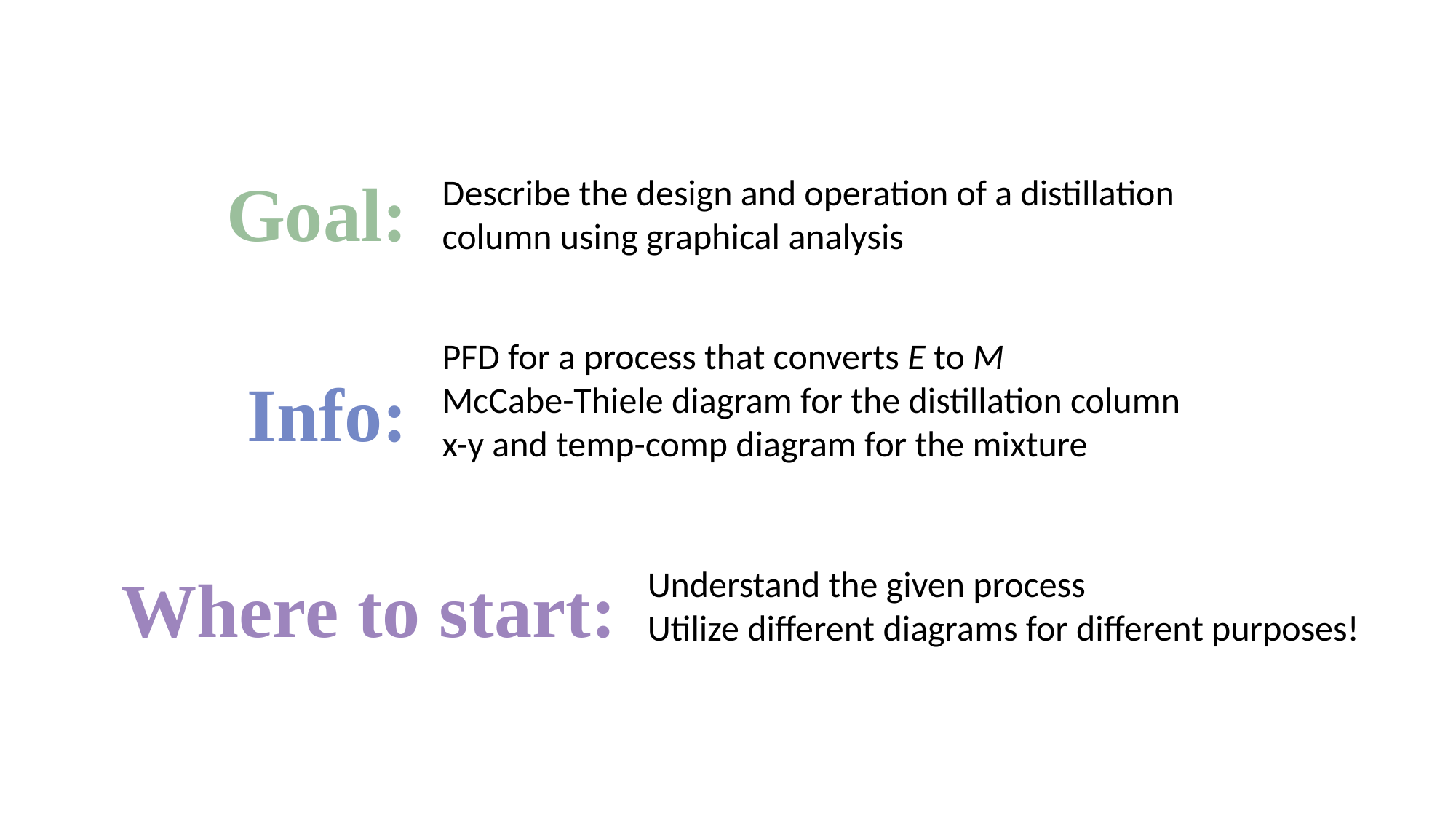

Goal:
Describe the design and operation of a distillation column using graphical analysis
PFD for a process that converts E to M
McCabe-Thiele diagram for the distillation column
x-y and temp-comp diagram for the mixture
Info:
Where to start:
Understand the given process
Utilize different diagrams for different purposes!